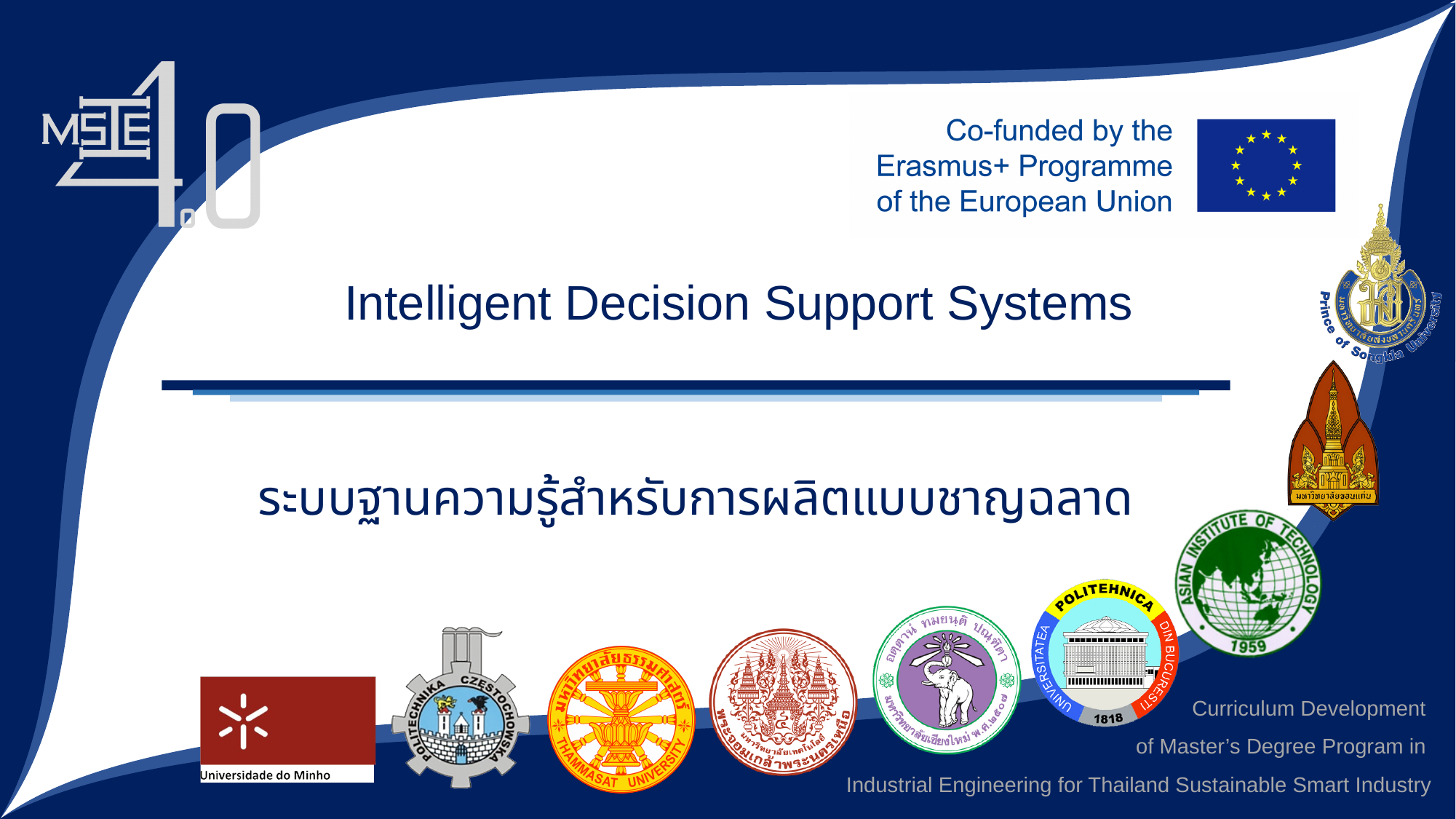

Intelligent Decision Support Systems

ระบบฐานความรู้สำหรับการผลิตแบบชาญฉลาด